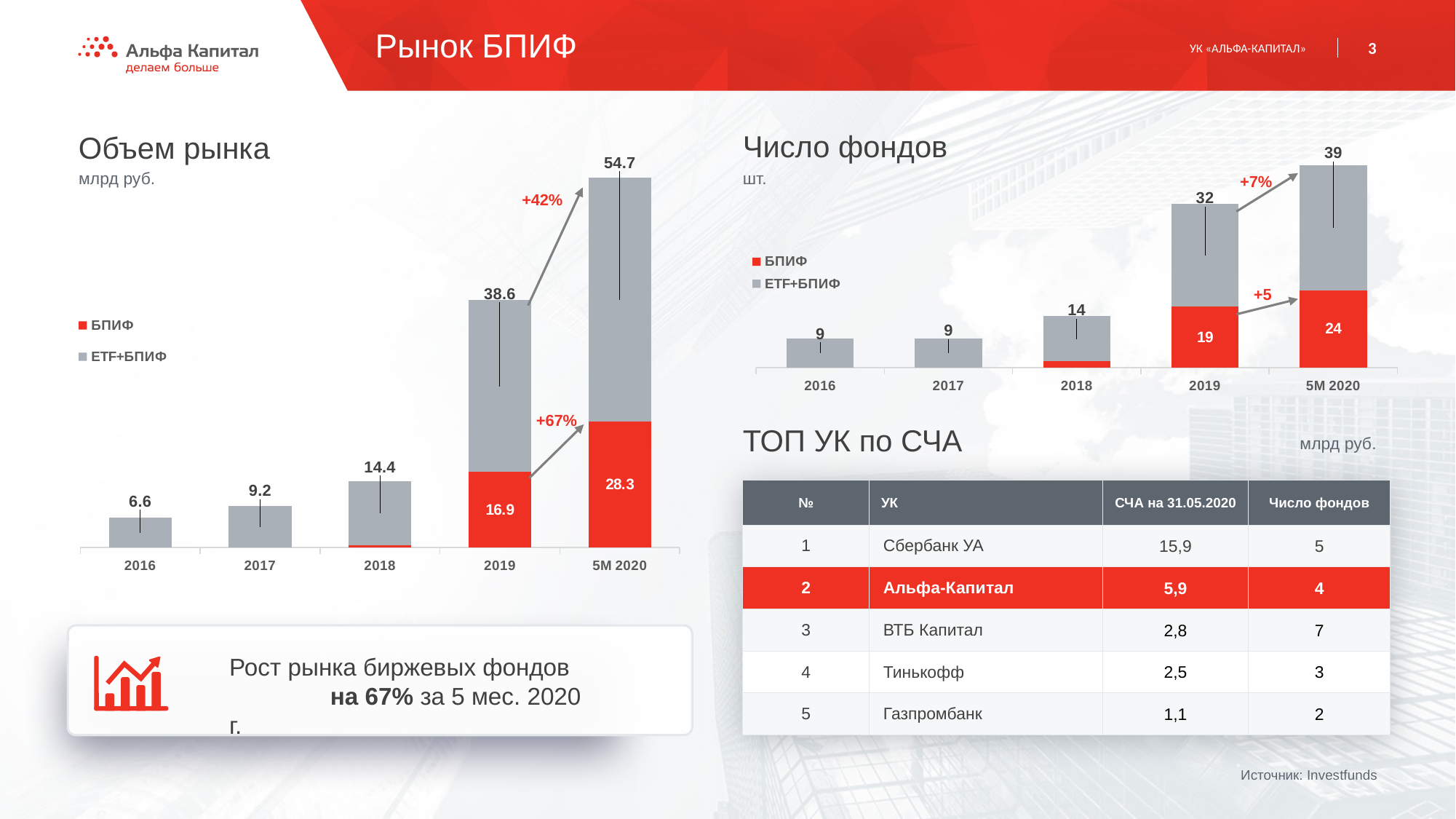

Рынок БПИФ
Объем рынка
Число фондов

### Chart

| Category | БПИФ | ETF+БПИФ |
|---|---|---|
| 2016 | 0.0 | 6.6 |
| 2017 | 0.0 | 9.2 |
| 2018 | 0.5 | 14.4 |
| 2019 | 16.9 | 38.6 |
| 5М 2020 | 28.3 | 54.7 |
+42%
+67%

### Chart

| Category | БПИФ | ETF+БПИФ |
|---|---|---|
| 2016 | 0.0 | 9.0 |
| 2017 | 0.0 | 9.0 |
| 2018 | 2.0 | 14.0 |
| 2019 | 19.0 | 32.0 |
| 5М 2020 | 24.0 | 39.0 |
+7%
+5
млрд руб.
шт.
ТОП УК по СЧА
млрд руб.
| № | УК | СЧА на 31.05.2020 | Число фондов |
| --- | --- | --- | --- |
| 1 | Сбербанк УА | 15,9 | 5 |
| 2 | Альфа-Капитал | 5,9 | 4 |
| 3 | ВТБ Капитал | 2,8 | 7 |
| 4 | Тинькофф | 2,5 | 3 |
| 5 | Газпромбанк | 1,1 | 2 |

Рост рынка биржевых фондов                   на 67% за 5 мес. 2020 г.

Источник: Investfunds